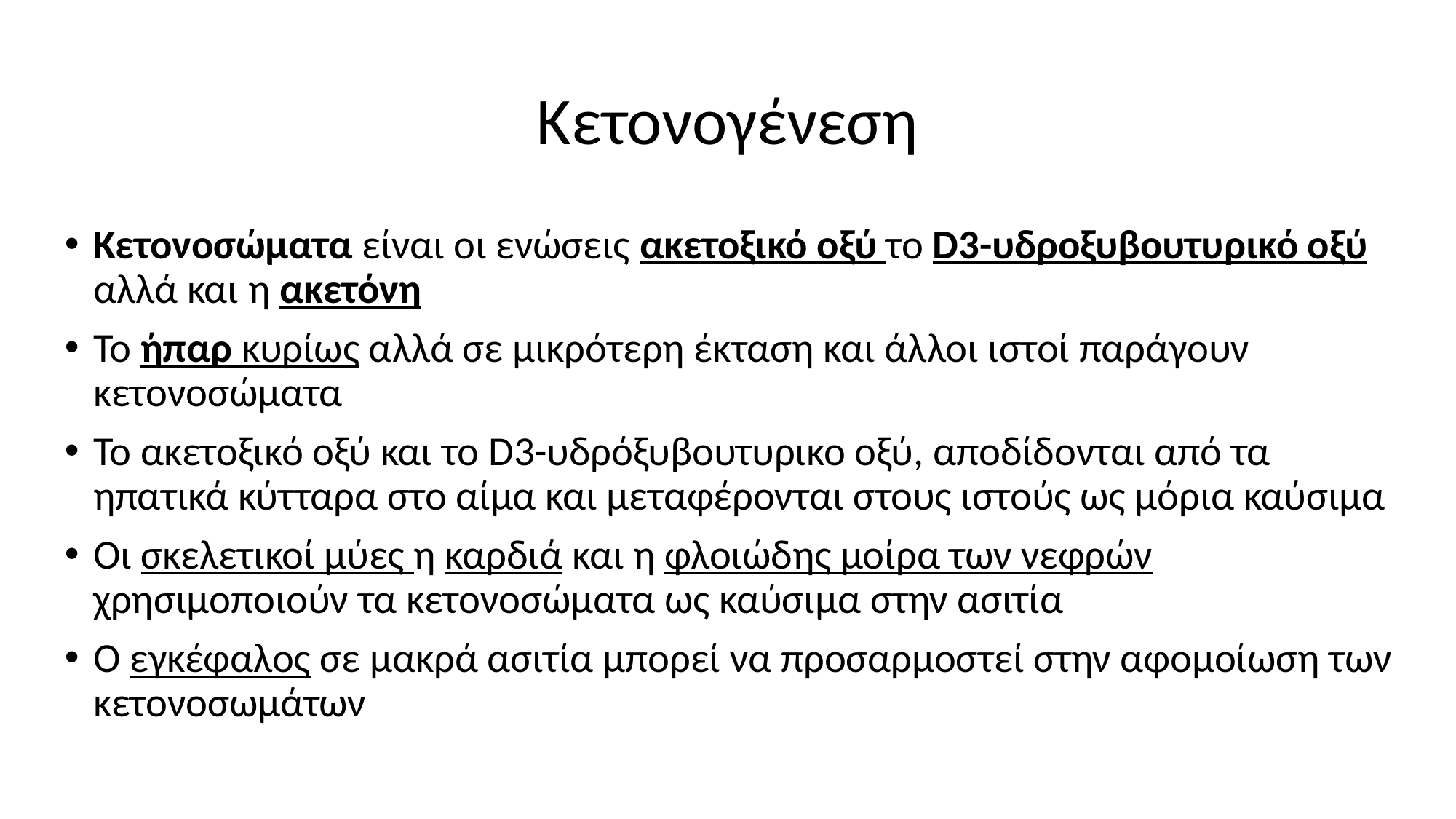

# Κετονογένεση
Κετονοσώματα είναι οι ενώσεις ακετοξικό οξύ το D3-υδροξυβουτυρικό οξύ αλλά και η ακετόνη
Το ήπαρ κυρίως αλλά σε μικρότερη έκταση και άλλοι ιστοί παράγουν κετονοσώματα
Το ακετοξικό οξύ και το D3-υδρόξυβουτυρικο οξύ, αποδίδονται από τα ηπατικά κύτταρα στο αίμα και μεταφέρονται στους ιστούς ως μόρια καύσιμα
Οι σκελετικοί μύες η καρδιά και η φλοιώδης μοίρα των νεφρών χρησιμοποιούν τα κετονοσώματα ως καύσιμα στην ασιτία
Ο εγκέφαλος σε μακρά ασιτία μπορεί να προσαρμοστεί στην αφομοίωση των κετονοσωμάτων